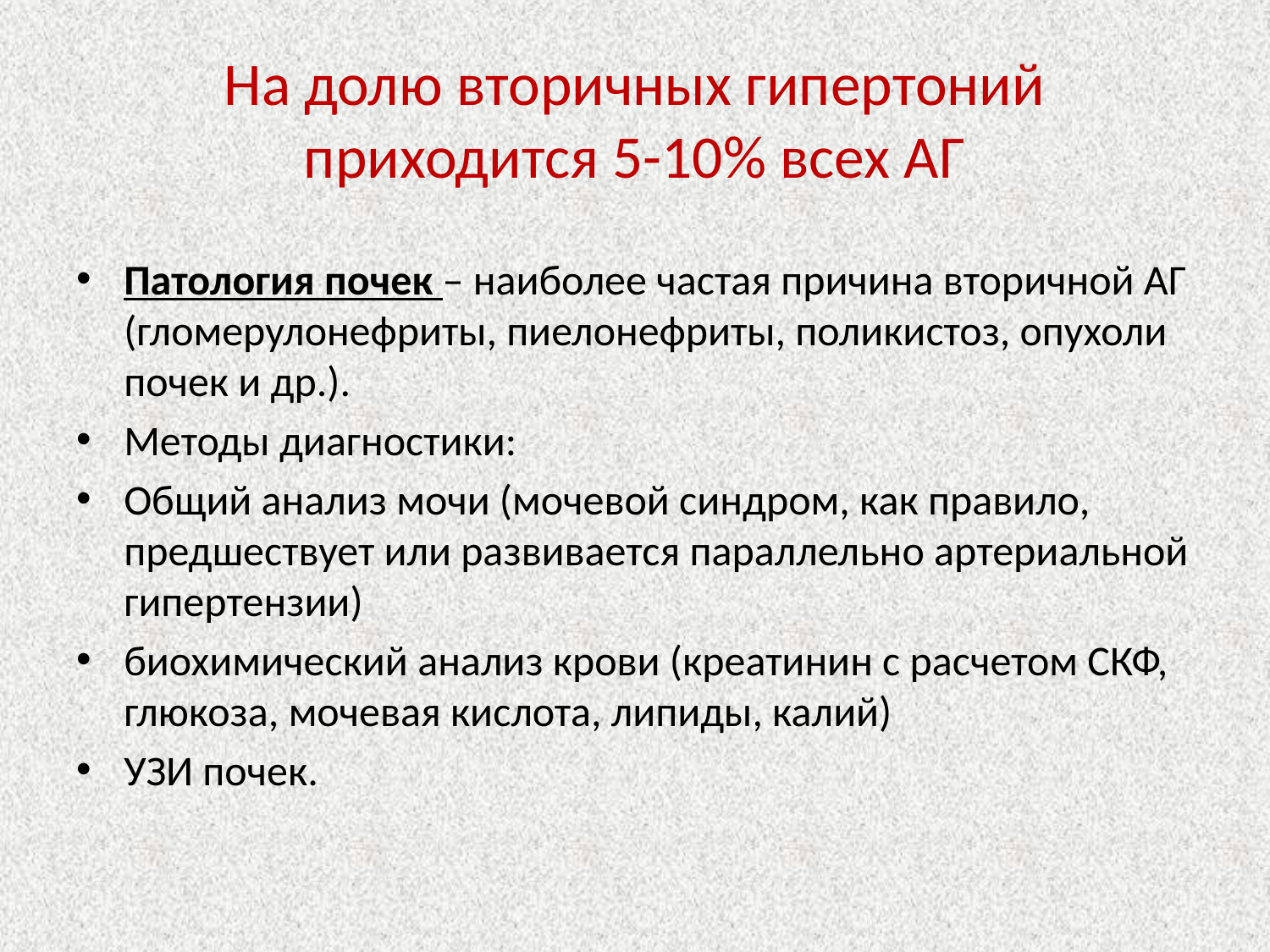

# На долю вторичных гипертоний приходится 5-10% всех АГ
Патология почек – наиболее частая причина вторичной АГ (гломерулонефриты, пиелонефриты, поликистоз, опухоли почек и др.).
Методы диагностики:
Общий анализ мочи (мочевой синдром, как правило, предшествует или развивается параллельно артериальной гипертензии)
биохимический анализ крови (креатинин с расчетом СКФ, глюкоза, мочевая кислота, липиды, калий)
УЗИ почек.